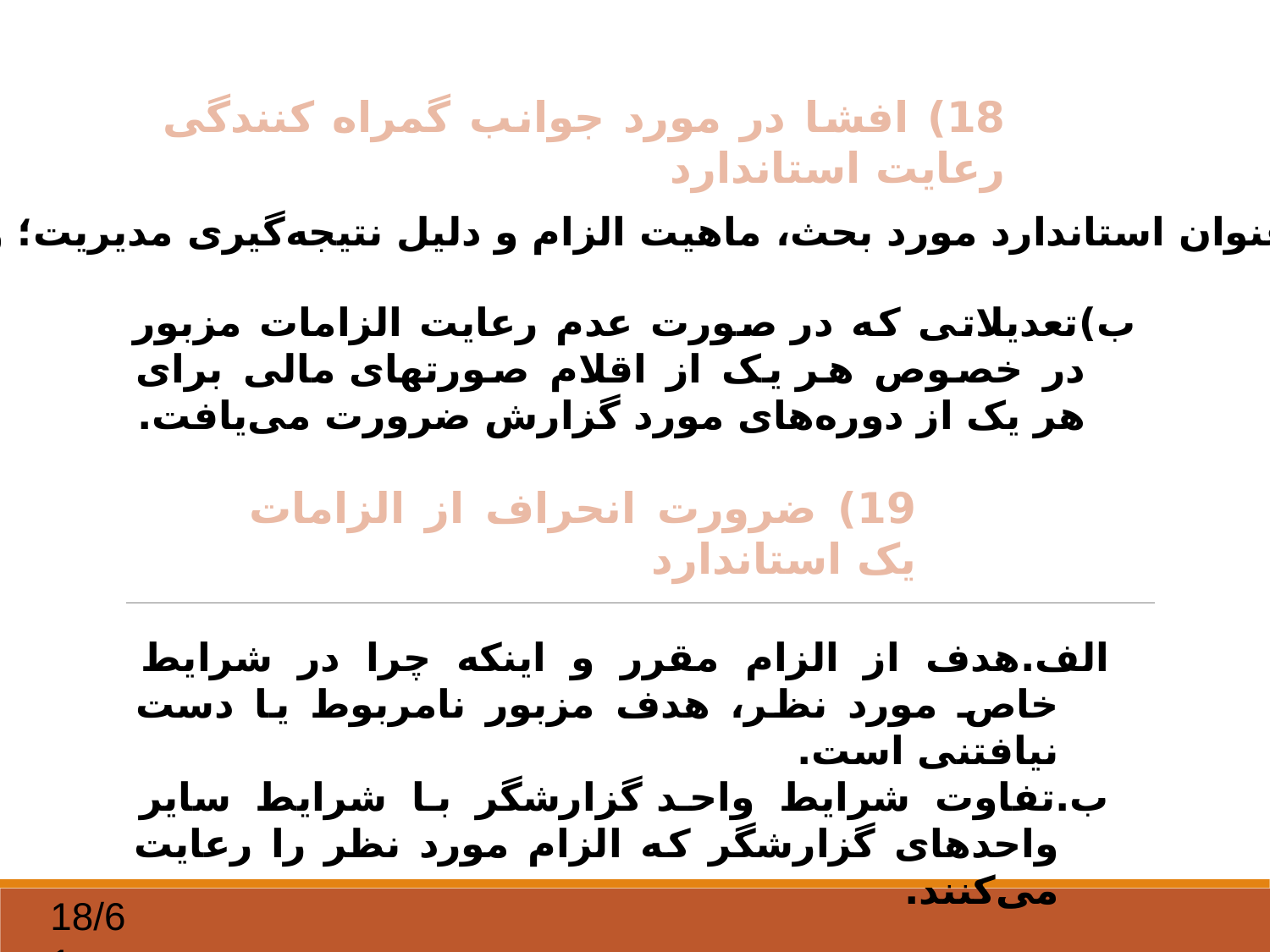

18) افشا در مورد جوانب گمراه کنندگی رعایت استاندارد
الف‌(	عنوان استاندارد مورد بحث، ماهیت الزام و دلیل نتیجه‌گیری مدیریت؛ و
ب	)	تعدیلاتی که در صورت عدم رعایت الزامات مزبور در خصوص هر یک از اقلام صورتهای مالی برای هر یک از دوره‌های مورد گزارش ضرورت می‌یافت.
19) ضرورت انحراف از الزامات یک استاندارد
الف.	هدف‌ از الزام‌ مقرر و اینکه چرا در شرایط‌ خاص‌ مورد نظر، هدف‌ مزبور نامربوط‌ یا دست‌ نیافتنی‌ است‌.
ب	.	تفاوت‌ شرایط‌ واحد گزارشگر‌ با شرایط‌ سایر واحدهای‌ گزارشگر‌ که الزام‌ مورد نظر را رعایت‌ می‌کنند.
18/61